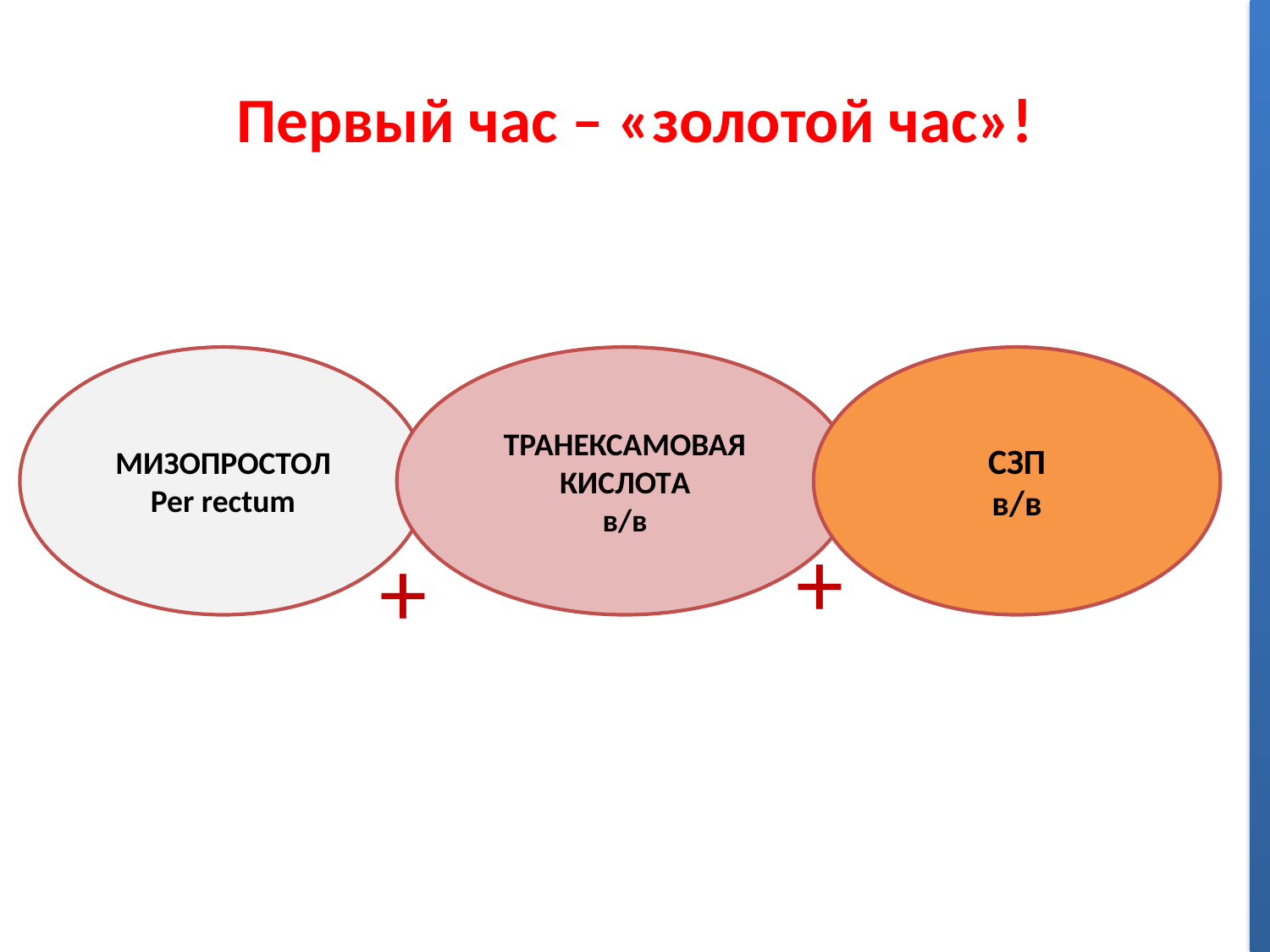

# Первый час – «золотой час»!
МИЗОПРОСТОЛ
Per rectum
ТРАНЕКСАМОВАЯ
КИСЛОТA
в/в
СЗП
в/в
+
+